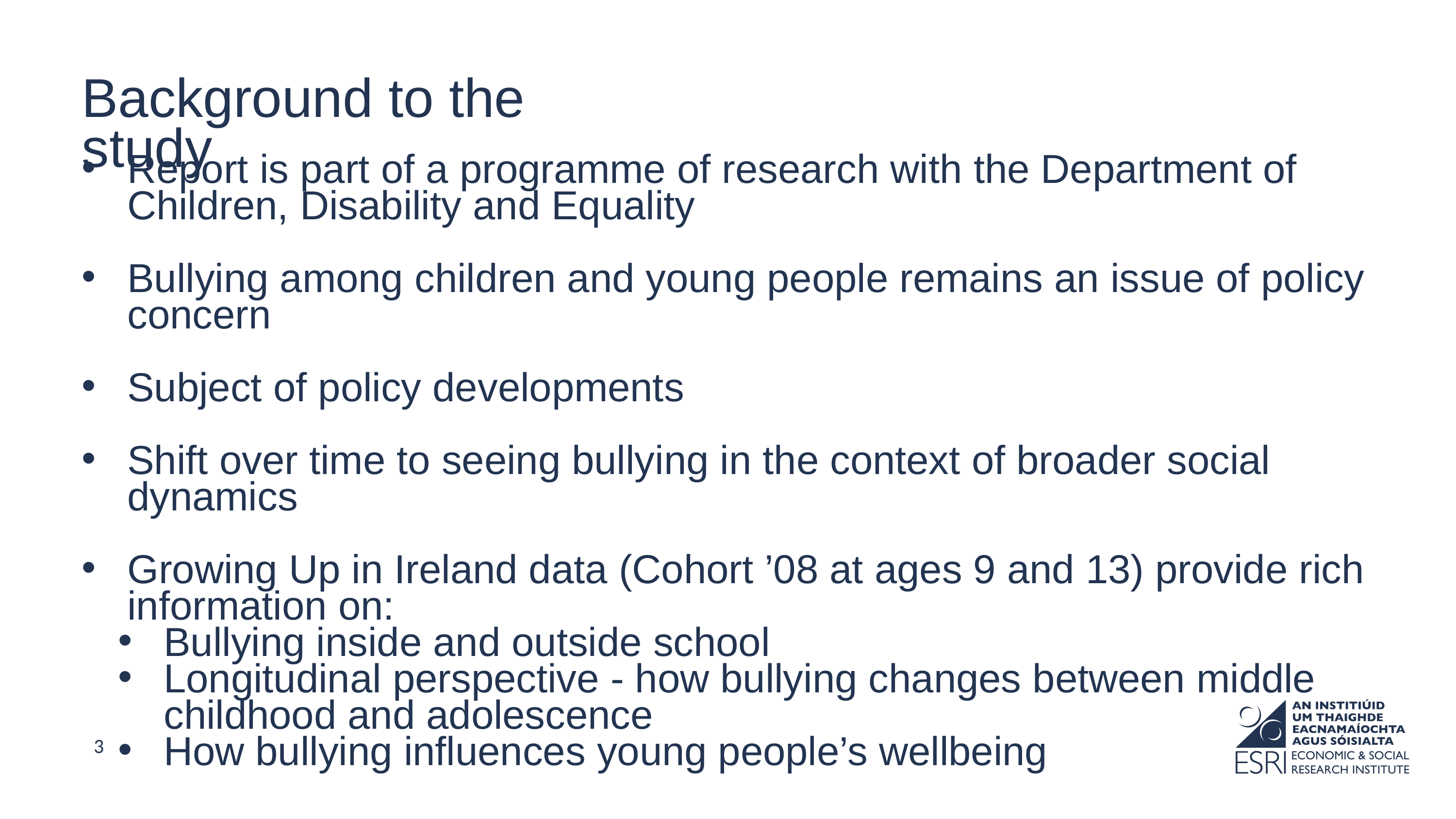

Background to the study
Report is part of a programme of research with the Department of Children, Disability and Equality

Bullying among children and young people remains an issue of policy concern

Subject of policy developments

Shift over time to seeing bullying in the context of broader social dynamics

Growing Up in Ireland data (Cohort ’08 at ages 9 and 13) provide rich information on:
Bullying inside and outside school
Longitudinal perspective - how bullying changes between middle childhood and adolescence
How bullying influences young people’s wellbeing

3